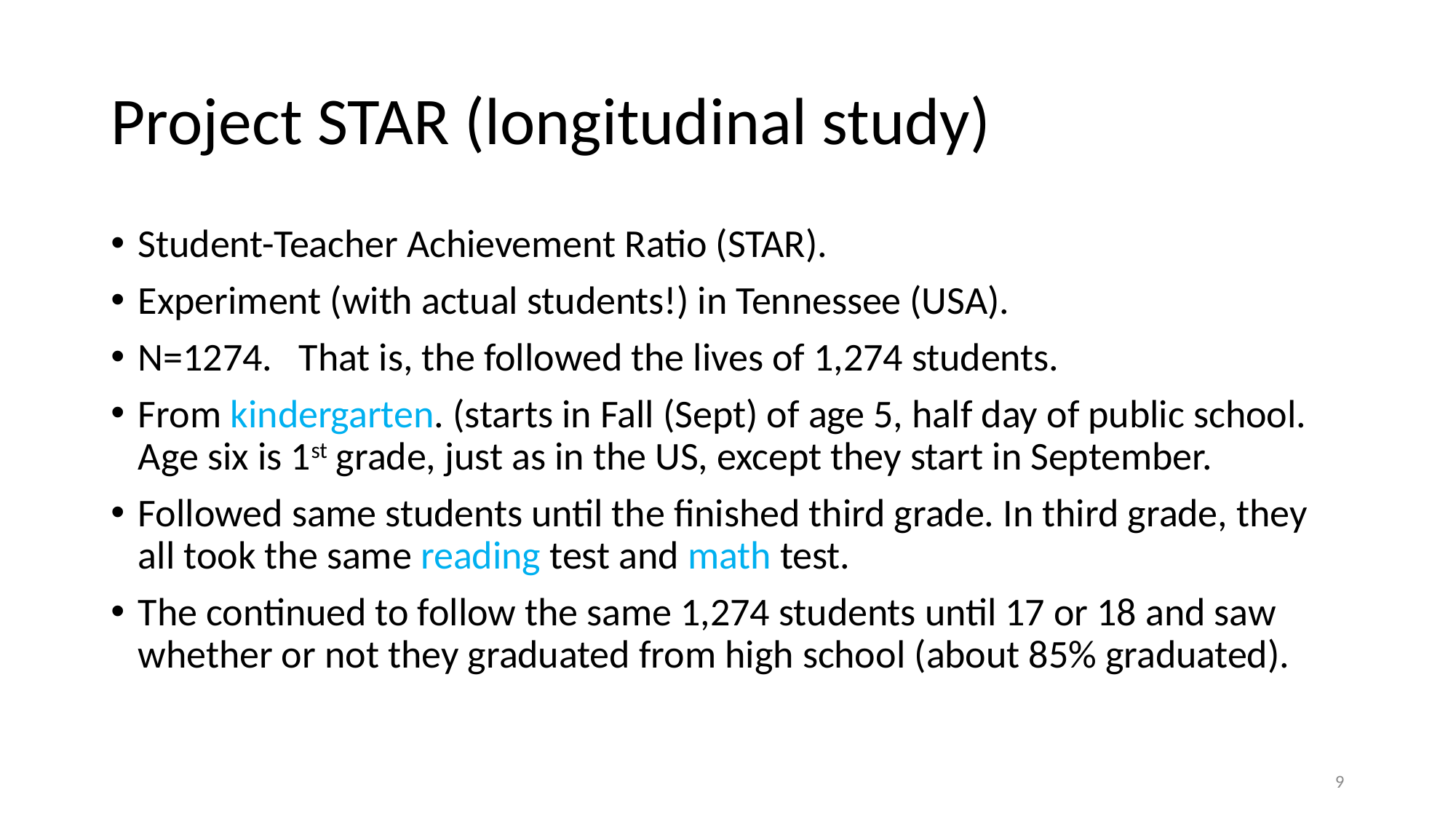

# Project STAR (longitudinal study)
Student-Teacher Achievement Ratio (STAR).
Experiment (with actual students!) in Tennessee (USA).
N=1274.   That is, the followed the lives of 1,274 students.
From kindergarten. (starts in Fall (Sept) of age 5, half day of public school. Age six is 1st grade, just as in the US, except they start in September.
Followed same students until the finished third grade. In third grade, they all took the same reading test and math test.
The continued to follow the same 1,274 students until 17 or 18 and saw whether or not they graduated from high school (about 85% graduated).
9